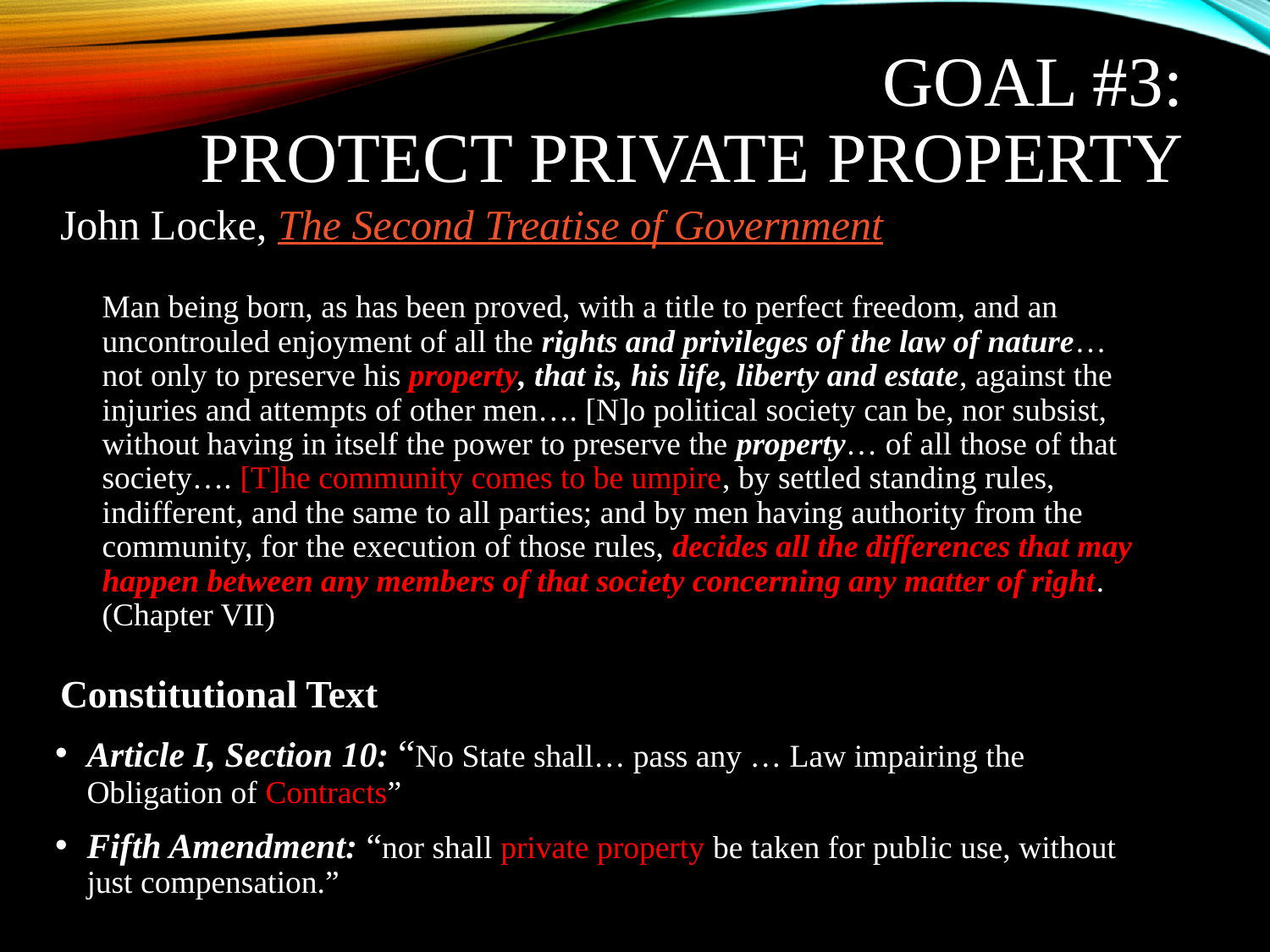

# Goal #3: Protect Private Property
John Locke, The Second Treatise of Government

Man being born, as has been proved, with a title to perfect freedom, and an uncontrouled enjoyment of all the rights and privileges of the law of nature… not only to preserve his property, that is, his life, liberty and estate, against the injuries and attempts of other men…. [N]o political society can be, nor subsist, without having in itself the power to preserve the property… of all those of that society…. [T]he community comes to be umpire, by settled standing rules, indifferent, and the same to all parties; and by men having authority from the community, for the execution of those rules, decides all the differences that may happen between any members of that society concerning any matter of right. (Chapter VII)

Constitutional Text
Article I, Section 10: “No State shall… pass any … Law impairing the Obligation of Contracts”
Fifth Amendment: “nor shall private property be taken for public use, without just compensation.”